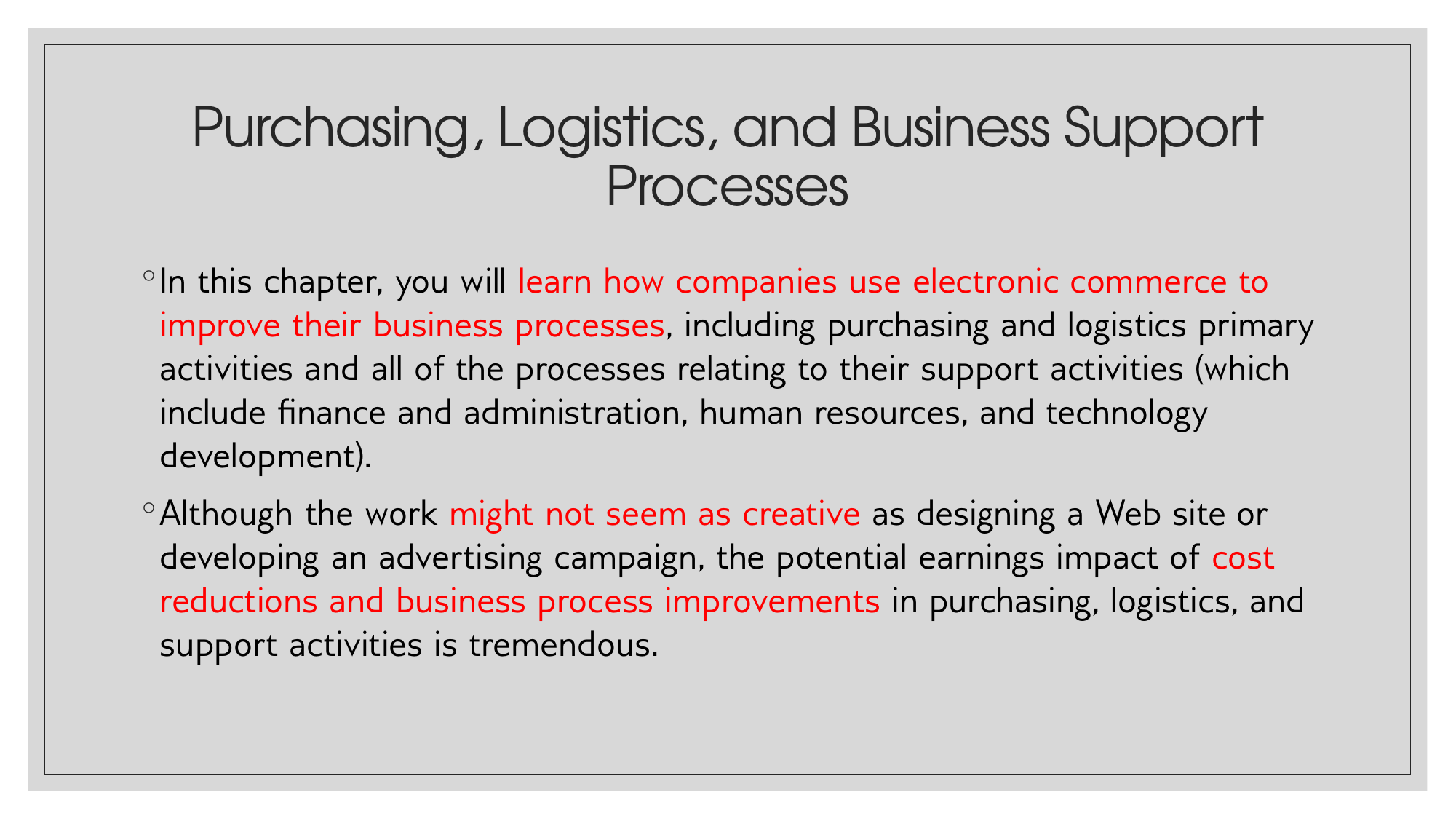

# Purchasing, Logistics, and Business Support Processes
In this chapter, you will learn how companies use electronic commerce to improve their business processes, including purchasing and logistics primary activities and all of the processes relating to their support activities (which include finance and administration, human resources, and technology development).
Although the work might not seem as creative as designing a Web site or developing an advertising campaign, the potential earnings impact of cost reductions and business process improvements in purchasing, logistics, and support activities is tremendous.